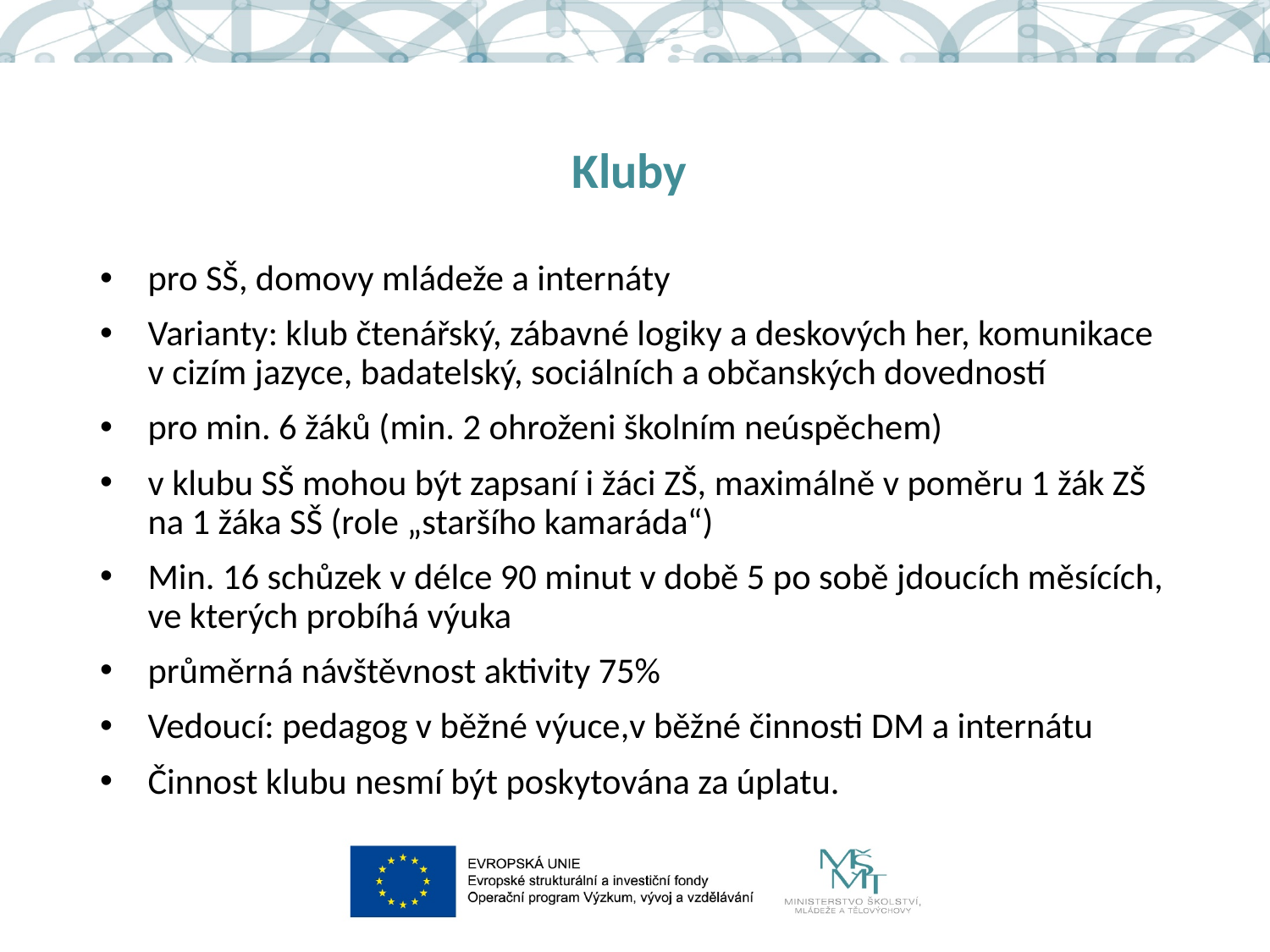

# Kluby
pro SŠ, domovy mládeže a internáty
Varianty: klub čtenářský, zábavné logiky a deskových her, komunikace v cizím jazyce, badatelský, sociálních a občanských dovedností
pro min. 6 žáků (min. 2 ohroženi školním neúspěchem)
v klubu SŠ mohou být zapsaní i žáci ZŠ, maximálně v poměru 1 žák ZŠ na 1 žáka SŠ (role „staršího kamaráda“)
Min. 16 schůzek v délce 90 minut v době 5 po sobě jdoucích měsících, ve kterých probíhá výuka
průměrná návštěvnost aktivity 75%
Vedoucí: pedagog v běžné výuce,v běžné činnosti DM a internátu
Činnost klubu nesmí být poskytována za úplatu.